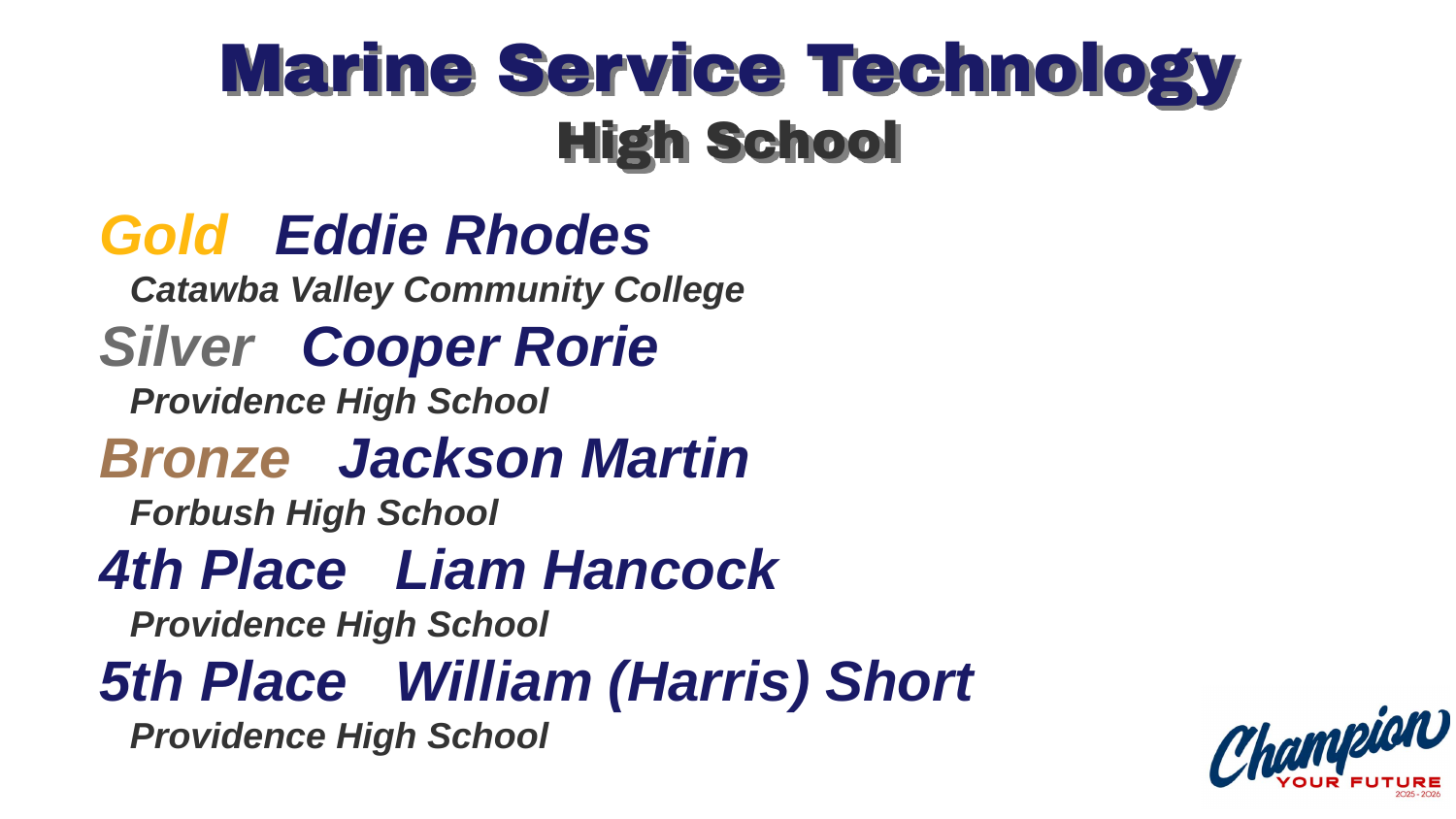

# Marine Service Technology High School
Gold   Eddie Rhodes
   Catawba Valley Community College
Silver   Cooper Rorie
   Providence High School
Bronze   Jackson Martin
   Forbush High School
4th Place   Liam Hancock
   Providence High School
5th Place   William (Harris) Short
   Providence High School